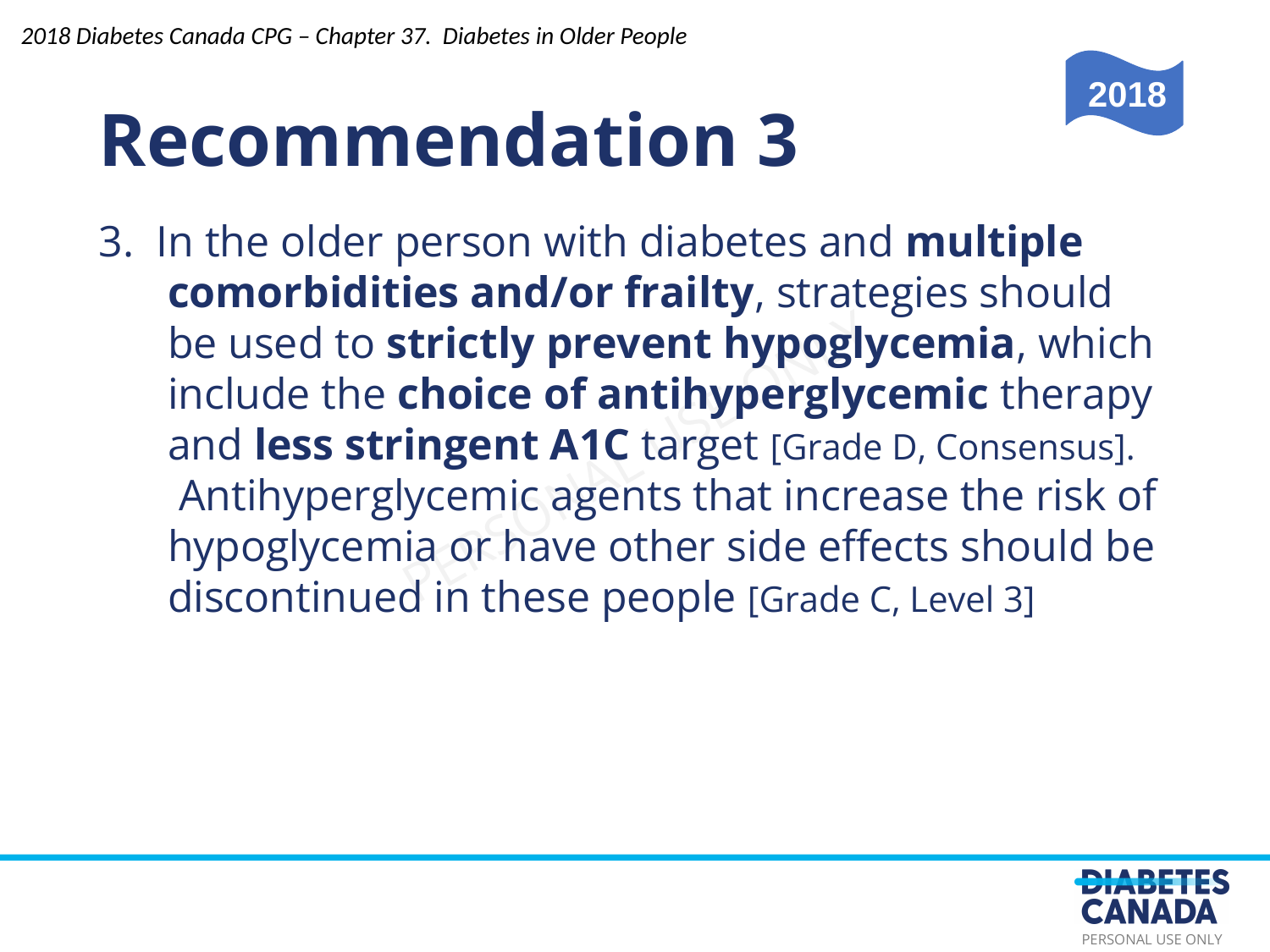

Recommendation 3
2018 Diabetes Canada CPG – Chapter 37.  Diabetes in Older People
2018
3.  In the older person with diabetes and multiple comorbidities and/or frailty, strategies should be used to strictly prevent hypoglycemia, which include the choice of antihyperglycemic therapy and less stringent A1C target [Grade D, Consensus].  Antihyperglycemic agents that increase the risk of hypoglycemia or have other side effects should be discontinued in these people [Grade C, Level 3]